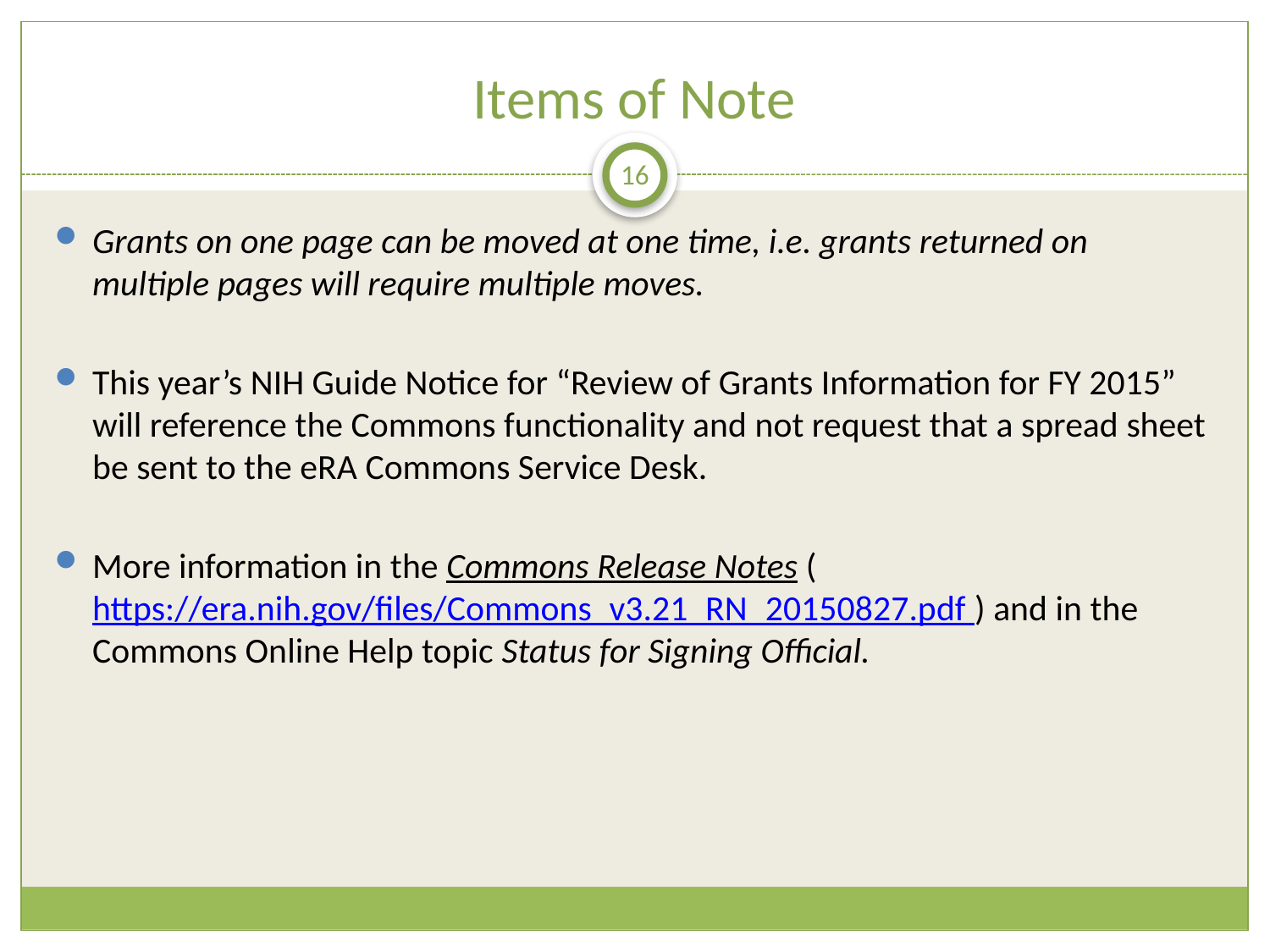

# Items of Note
16
Grants on one page can be moved at one time, i.e. grants returned on multiple pages will require multiple moves.

This year’s NIH Guide Notice for “Review of Grants Information for FY 2015” will reference the Commons functionality and not request that a spread sheet be sent to the eRA Commons Service Desk.

More information in the Commons Release Notes (https://era.nih.gov/files/Commons_v3.21_RN_20150827.pdf ) and in the Commons Online Help topic Status for Signing Official.